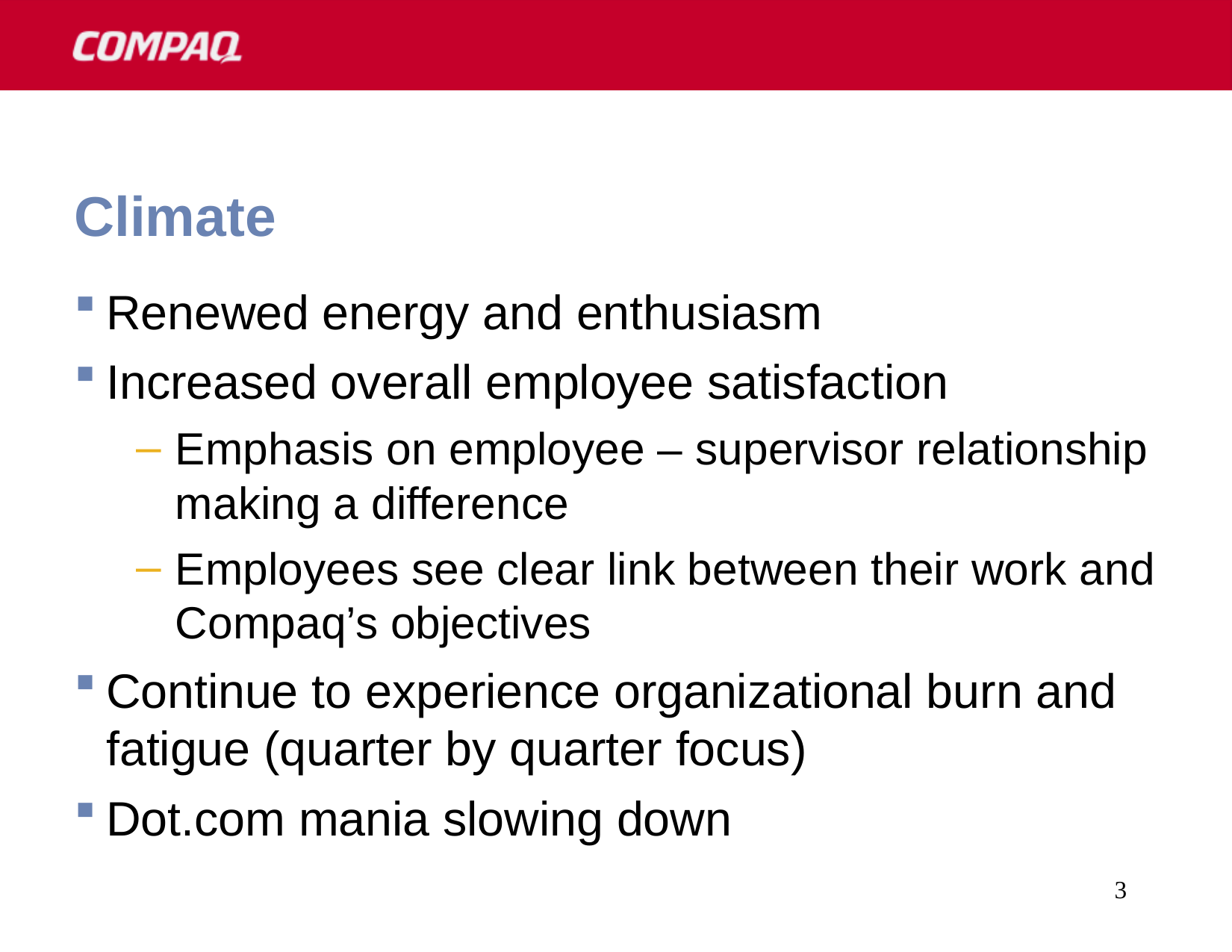

3
# Climate
Renewed energy and enthusiasm
Increased overall employee satisfaction
Emphasis on employee – supervisor relationship making a difference
Employees see clear link between their work and Compaq’s objectives
Continue to experience organizational burn and fatigue (quarter by quarter focus)
Dot.com mania slowing down